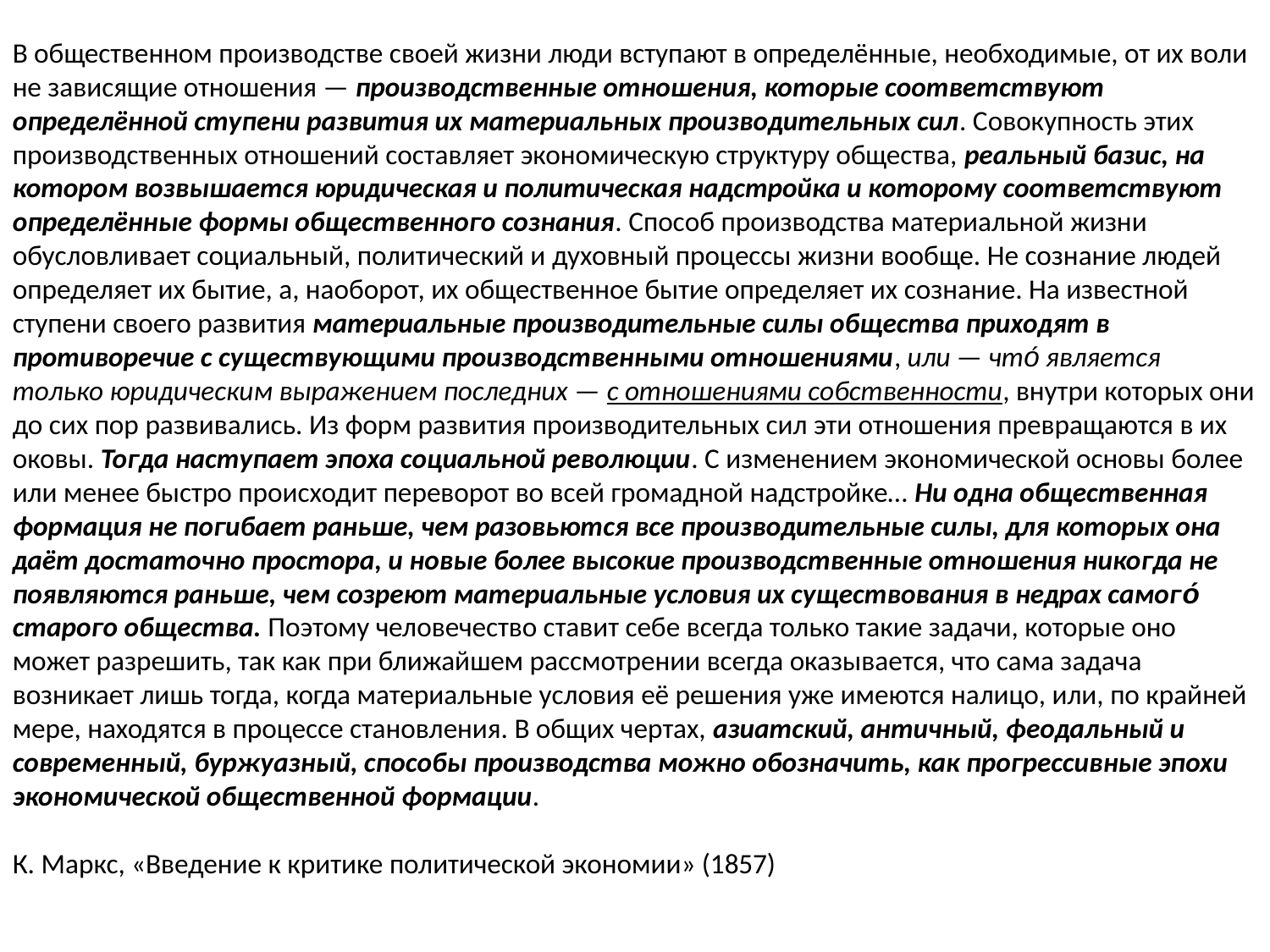

В общественном производстве своей жизни люди вступают в определённые, необходимые, от их воли не зависящие отношения — производственные отношения, которые соответствуют определённой ступени развития их материальных производительных сил. Совокупность этих производственных отношений составляет экономическую структуру общества, реальный базис, на котором возвышается юридическая и политическая надстройка и которому соответствуют определённые формы общественного сознания. Способ производства материальной жизни обусловливает социальный, политический и духовный процессы жизни вообще. He сознание людей определяет их бытие, а, наоборот, их общественное бытие определяет их сознание. На известной ступени своего развития материальные производительные силы общества приходят в противоречие с существующими производственными отношениями, или — что́ является только юридическим выражением последних — с отношениями собственности, внутри которых они до сих пор развивались. Из форм развития производительных сил эти отношения превращаются в их оковы. Тогда наступает эпоха социальной революции. С изменением экономической основы более или менее быстро происходит переворот во всей громадной надстройке… Ни одна общественная формация не погибает раньше, чем разовьются все производительные силы, для которых она даёт достаточно простора, и новые более высокие производственные отношения никогда не появляются раньше, чем созреют материальные условия их существования в недрах самого́ старого общества. Поэтому человечество ставит себе всегда только такие задачи, которые оно может разрешить, так как при ближайшем рассмотрении всегда оказывается, что сама задача возникает лишь тогда, когда материальные условия её решения уже имеются налицо, или, по крайней мере, находятся в процессе становления. В общих чертах, азиатский, античный, феодальный и современный, буржуазный, способы производства можно обозначить, как прогрессивные эпохи экономической общественной формации.

К. Маркс, «Введение к критике политической экономии» (1857)